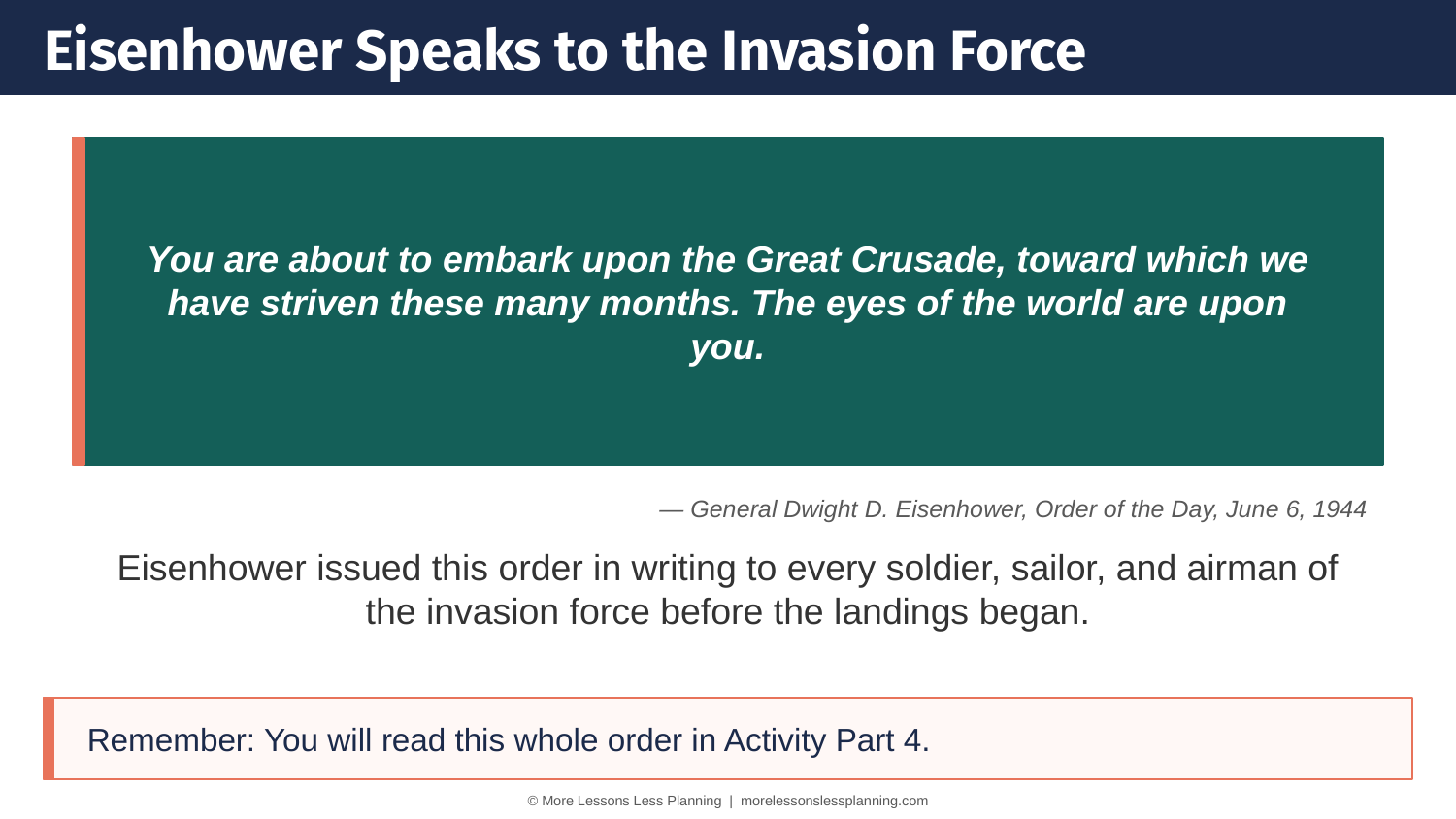

Eisenhower Speaks to the Invasion Force

You are about to embark upon the Great Crusade, toward which we have striven these many months. The eyes of the world are upon you.
— General Dwight D. Eisenhower, Order of the Day, June 6, 1944
Eisenhower issued this order in writing to every soldier, sailor, and airman of the invasion force before the landings began.

Remember: You will read this whole order in Activity Part 4.
© More Lessons Less Planning  |  morelessonslessplanning.com